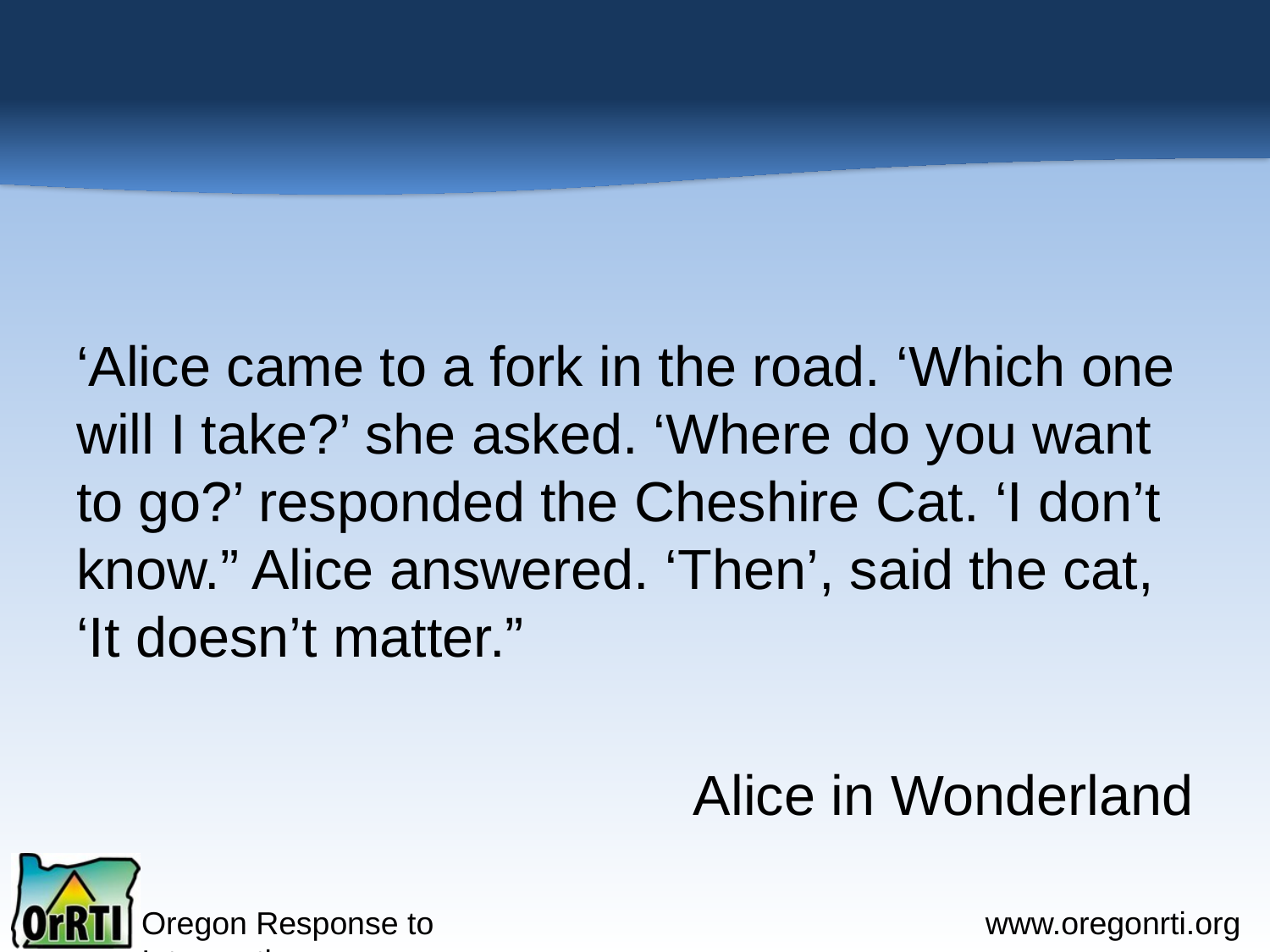

‘Alice came to a fork in the road. ‘Which one will I take?’ she asked. ‘Where do you want to go?’ responded the Cheshire Cat. ‘I don’t know.” Alice answered. ‘Then’, said the cat, ‘It doesn’t matter.”

Alice in Wonderland